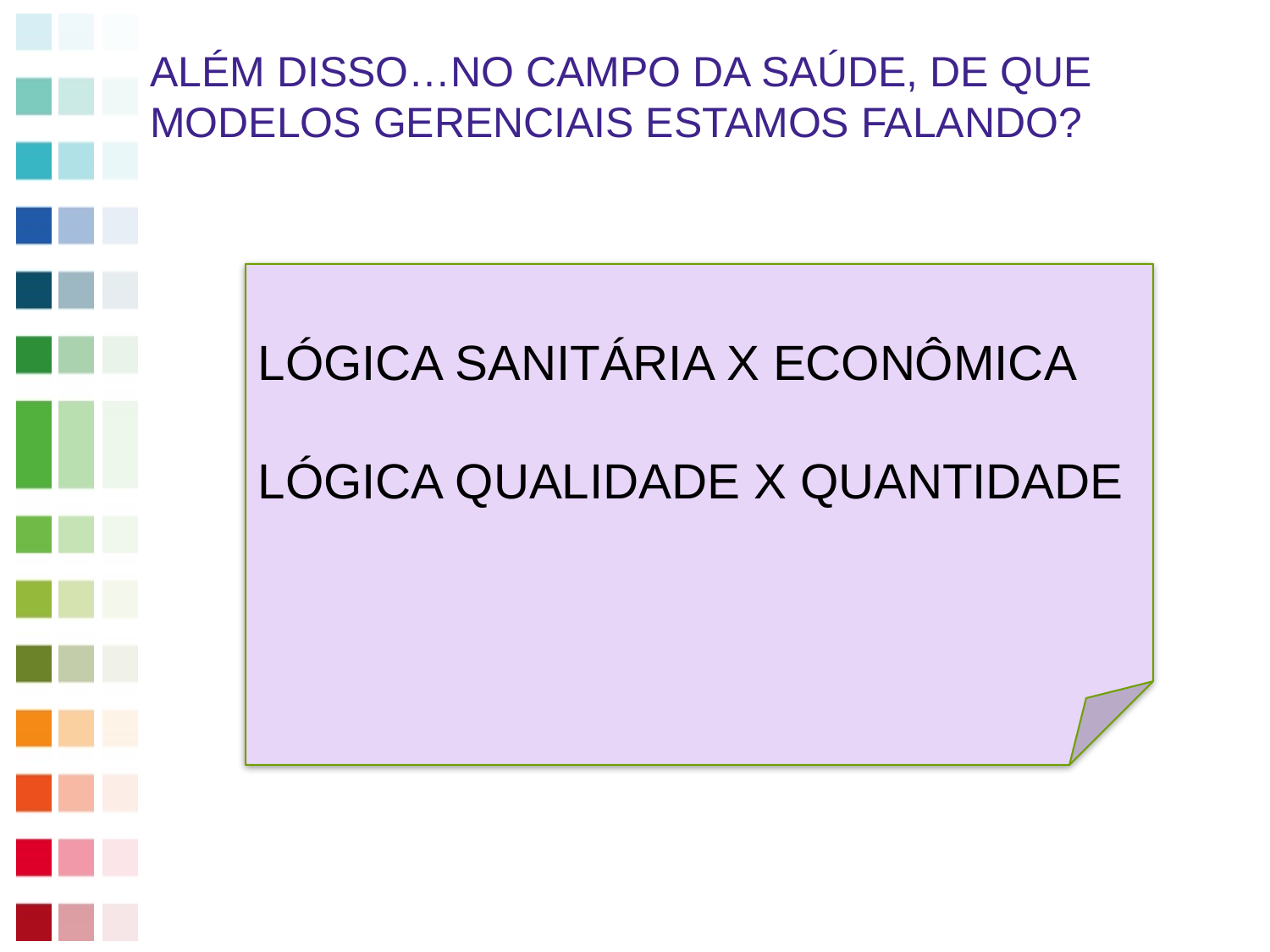

# Além disso…no campo da saúde, de que Modelos Gerenciais estamos falando?

LÓGICA SANITÁRIA X ECONÔMICA

LÓGICA QUALIDADE X QUANTIDADE